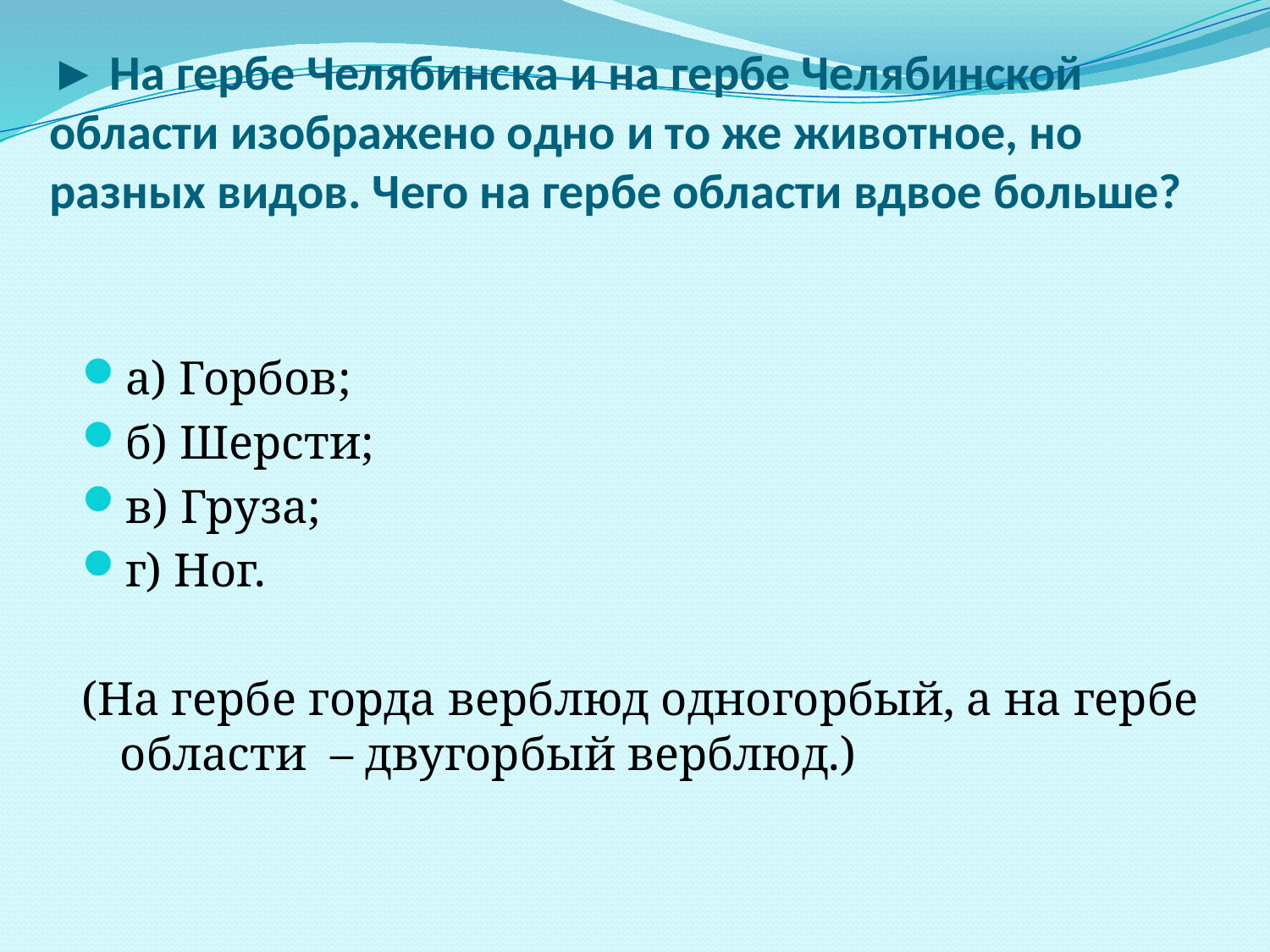

# ► На гербе Челябинска и на гербе Челябинской области изображено одно и то же животное, но разных видов. Чего на гербе области вдвое больше?
а) Горбов;
б) Шерсти;
в) Груза;
г) Ног.

(На гербе горда верблюд одногорбый, а на гербе области  – двугорбый верблюд.)